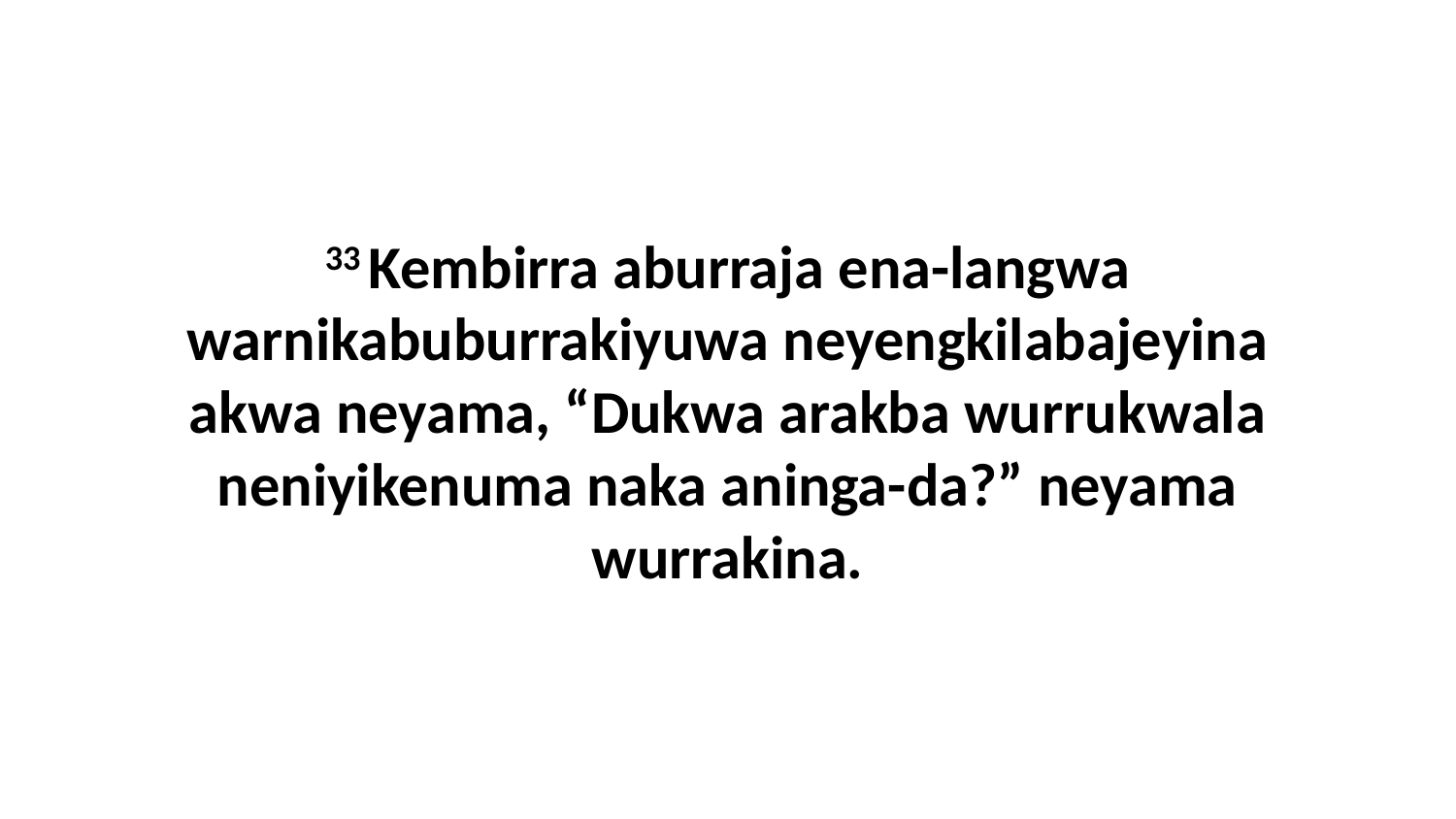

33 Kembirra aburraja ena-langwa warnikabuburrakiyuwa neyengkilabajeyina akwa neyama, “Dukwa arakba wurrukwala neniyikenuma naka aninga-da?” neyama wurrakina.